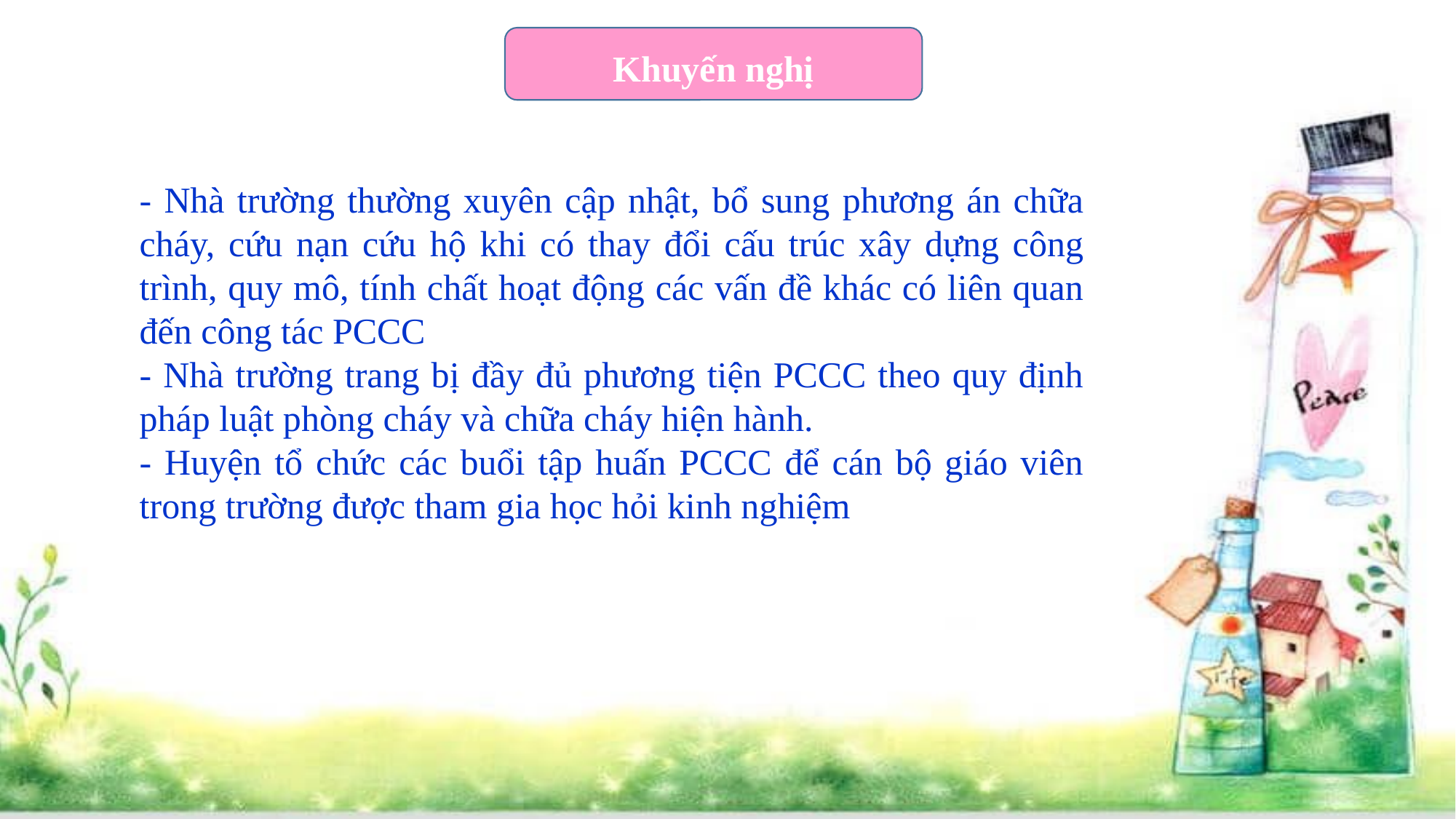

Khuyến nghị
- Nhà trường thường xuyên cập nhật, bổ sung phương án chữa cháy, cứu nạn cứu hộ khi có thay đổi cấu trúc xây dựng công trình, quy mô, tính chất hoạt động các vấn đề khác có liên quan đến công tác PCCC
- Nhà trường trang bị đầy đủ phương tiện PCCC theo quy định pháp luật phòng cháy và chữa cháy hiện hành.
- Huyện tổ chức các buổi tập huấn PCCC để cán bộ giáo viên trong trường được tham gia học hỏi kinh nghiệm